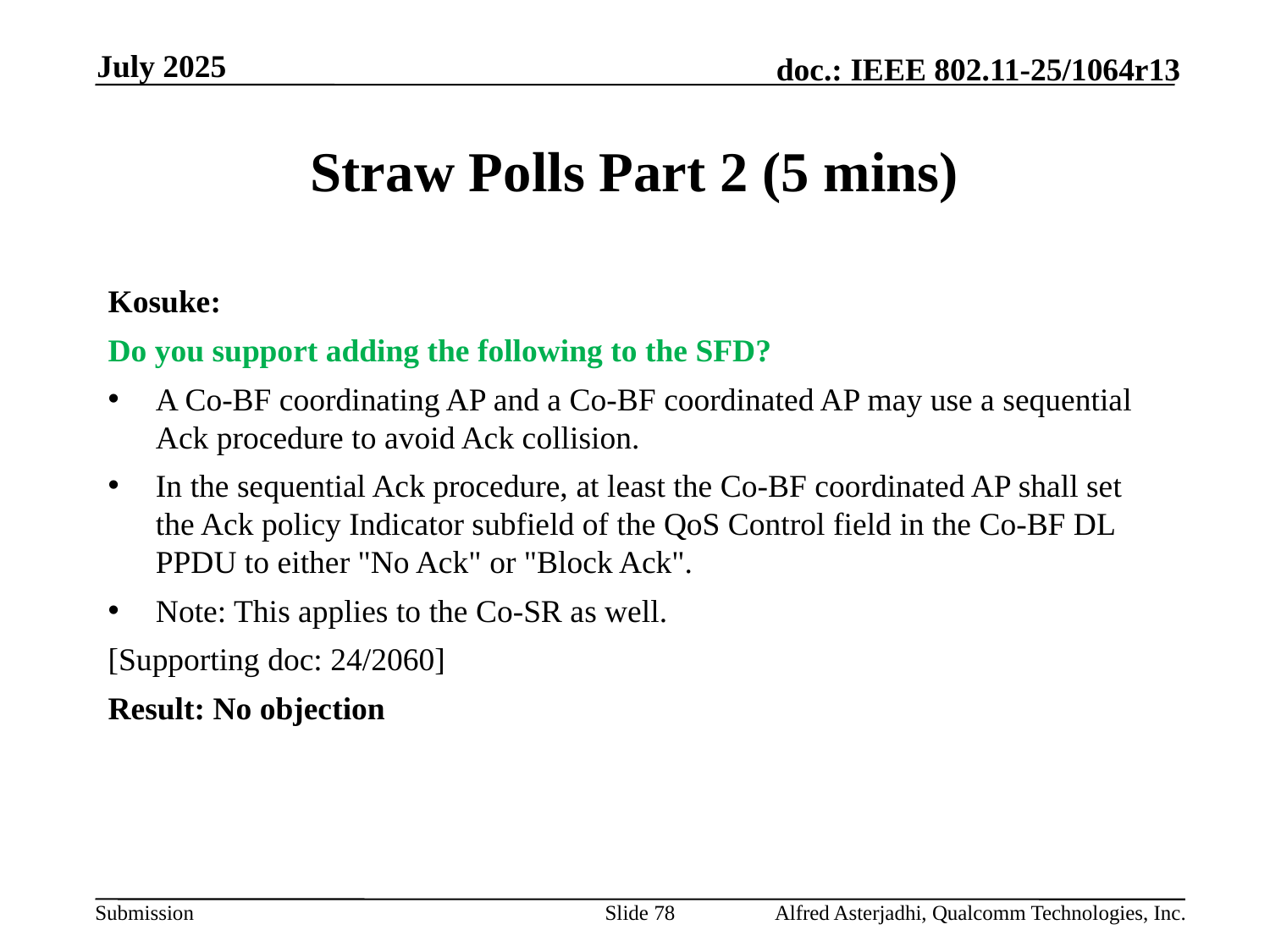

July 2025
# Straw Polls Part 2 (5 mins)
Kosuke:
Do you support adding the following to the SFD?
A Co-BF coordinating AP and a Co-BF coordinated AP may use a sequential Ack procedure to avoid Ack collision.
In the sequential Ack procedure, at least the Co-BF coordinated AP shall set the Ack policy Indicator subfield of the QoS Control field in the Co-BF DL PPDU to either "No Ack" or "Block Ack".
Note: This applies to the Co-SR as well.
[Supporting doc: 24/2060]
Result: No objection

Slide 78
Alfred Asterjadhi, Qualcomm Technologies, Inc.